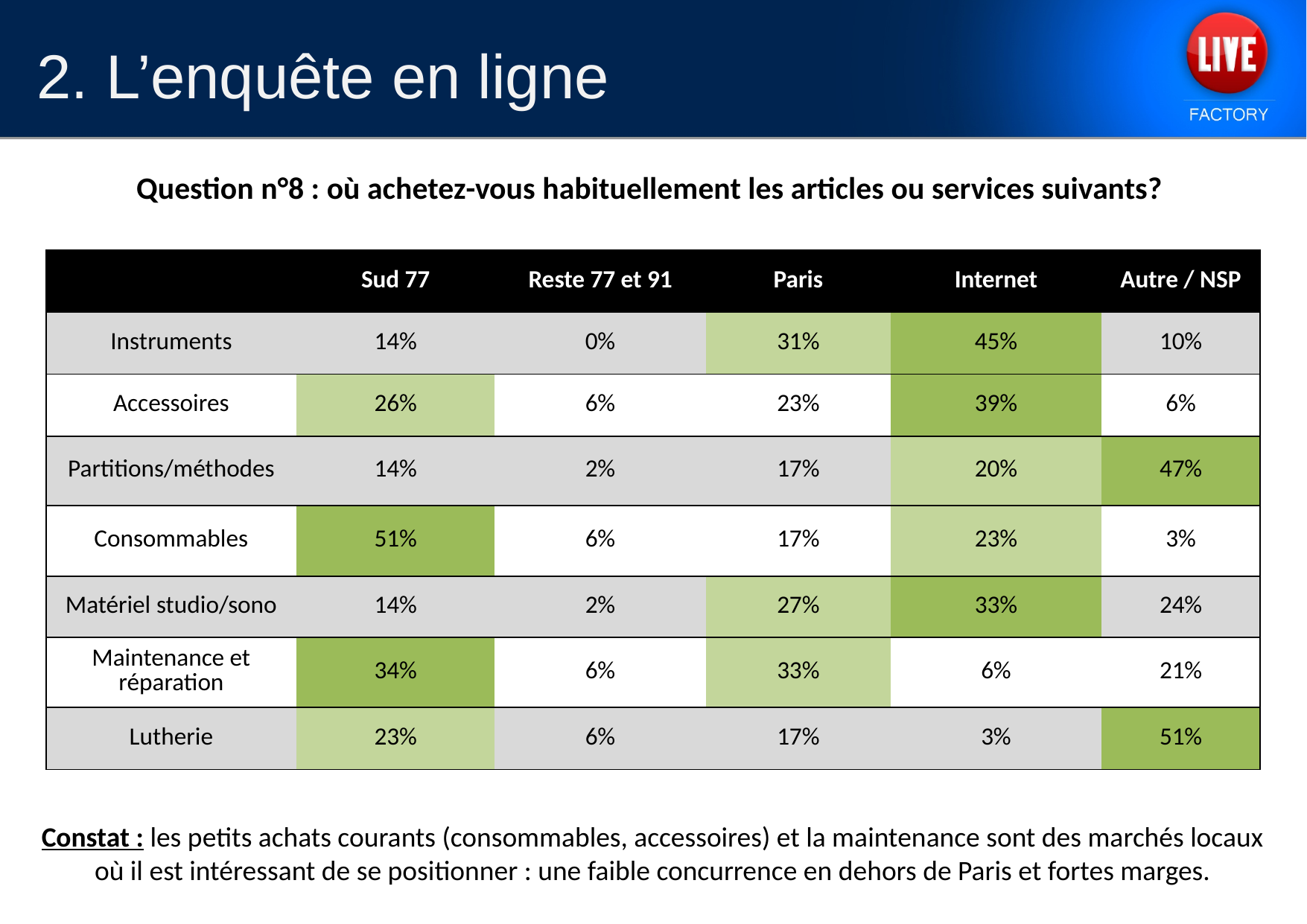

2. L’enquête en ligne
Question n°8 : où achetez-vous habituellement les articles ou services suivants?
|  | Sud 77 | Reste 77 et 91 | Paris | Internet | Autre / NSP |
| --- | --- | --- | --- | --- | --- |
| Instruments | 14% | 0% | 31% | 45% | 10% |
| Accessoires | 26% | 6% | 23% | 39% | 6% |
| Partitions/méthodes | 14% | 2% | 17% | 20% | 47% |
| Consommables | 51% | 6% | 17% | 23% | 3% |
| Matériel studio/sono | 14% | 2% | 27% | 33% | 24% |
| Maintenance et réparation | 34% | 6% | 33% | 6% | 21% |
| Lutherie | 23% | 6% | 17% | 3% | 51% |
Constat : les petits achats courants (consommables, accessoires) et la maintenance sont des marchés locaux
où il est intéressant de se positionner : une faible concurrence en dehors de Paris et fortes marges.